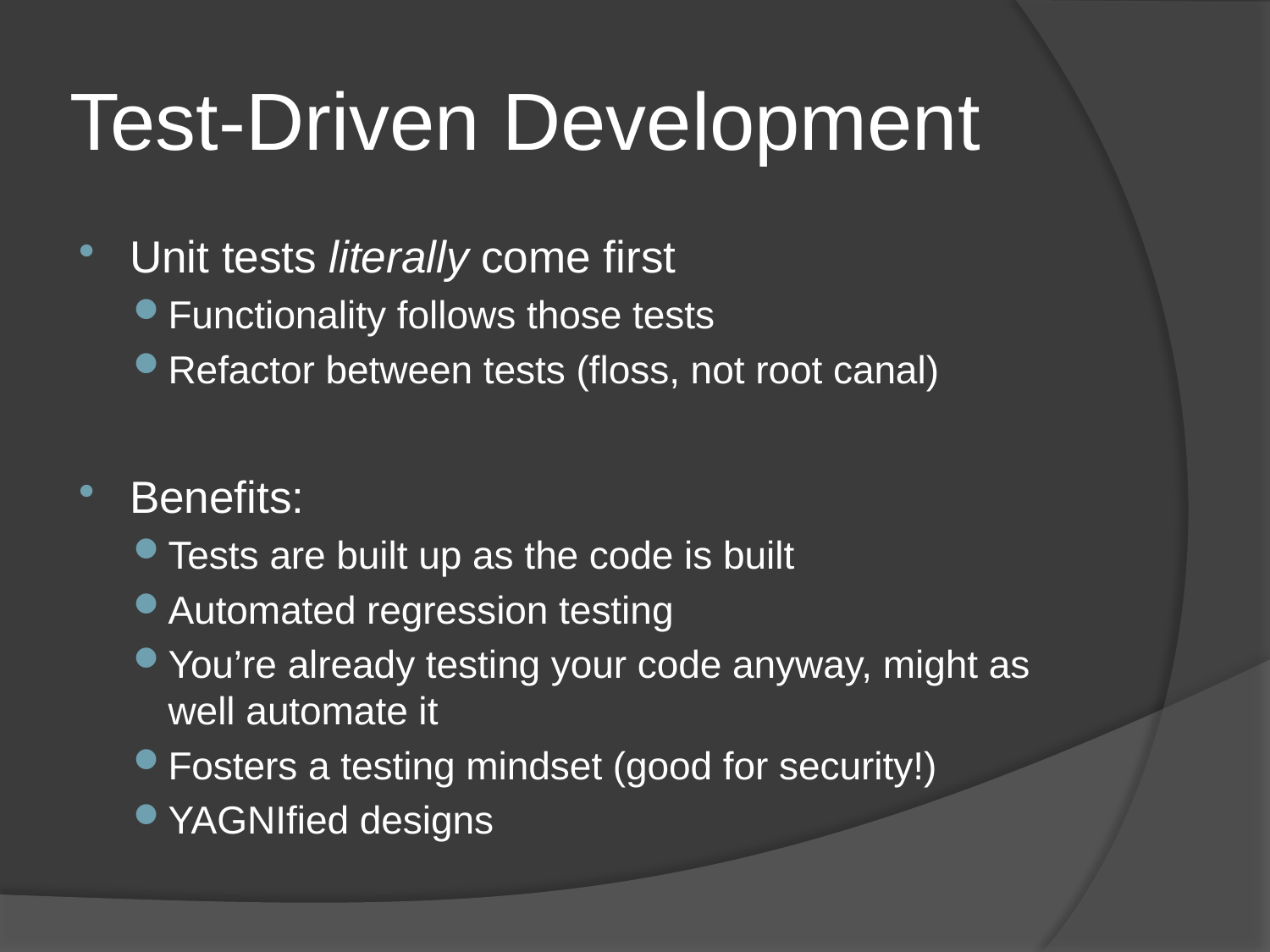

# Test-Driven Development
Unit tests literally come first
Functionality follows those tests
Refactor between tests (floss, not root canal)

Benefits:
Tests are built up as the code is built
Automated regression testing
You’re already testing your code anyway, might as well automate it
Fosters a testing mindset (good for security!)
YAGNIfied designs